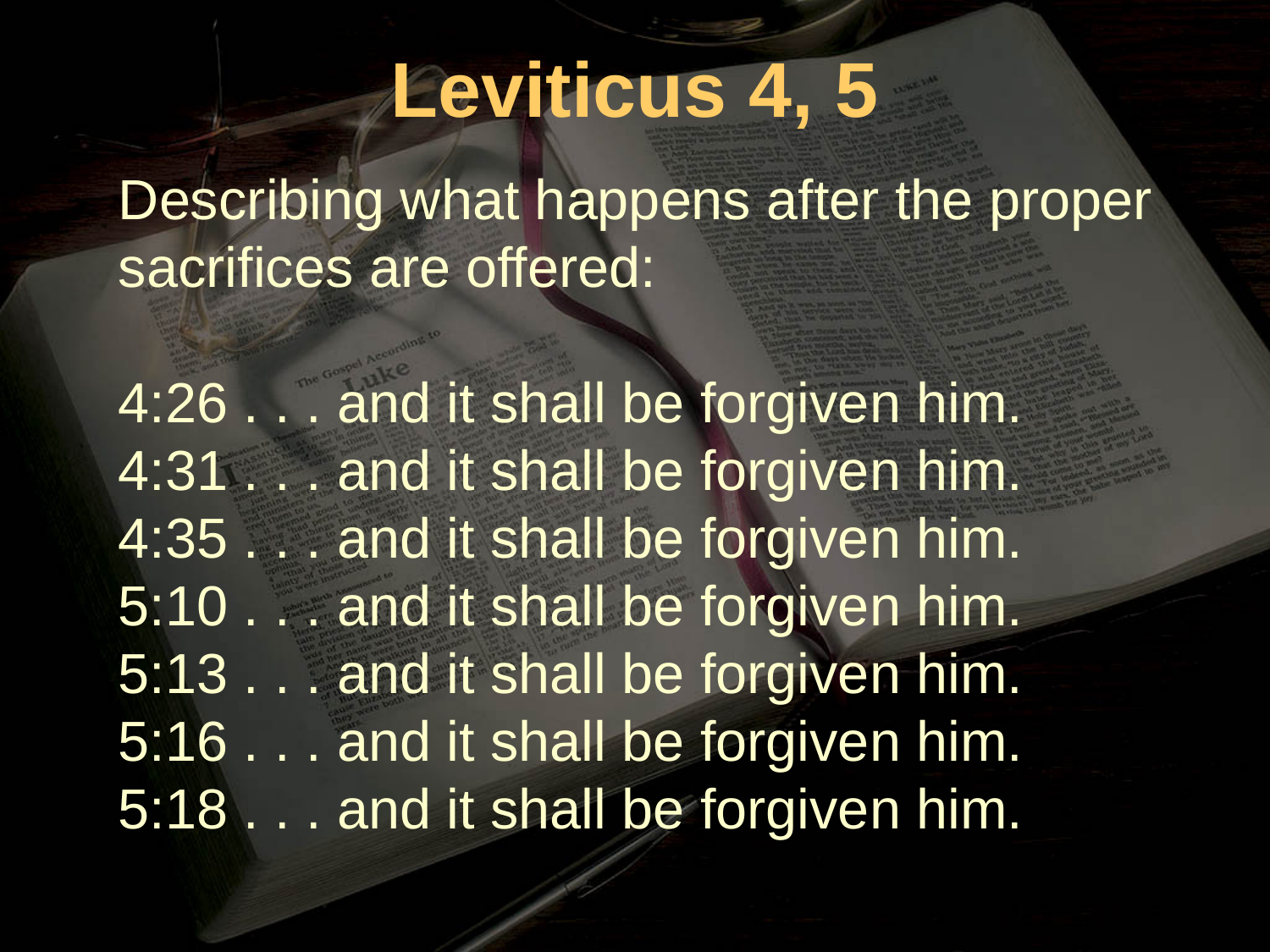

Leviticus 4, 5
Describing what happens after the proper sacrifices are offered:

4:26 . . . and it shall be forgiven him.
4:31 . . . and it shall be forgiven him.
4:35 . . . and it shall be forgiven him.
5:10 . . . and it shall be forgiven him.
5:13 . . . and it shall be forgiven him.
5:16 . . . and it shall be forgiven him.
5:18 . . . and it shall be forgiven him.